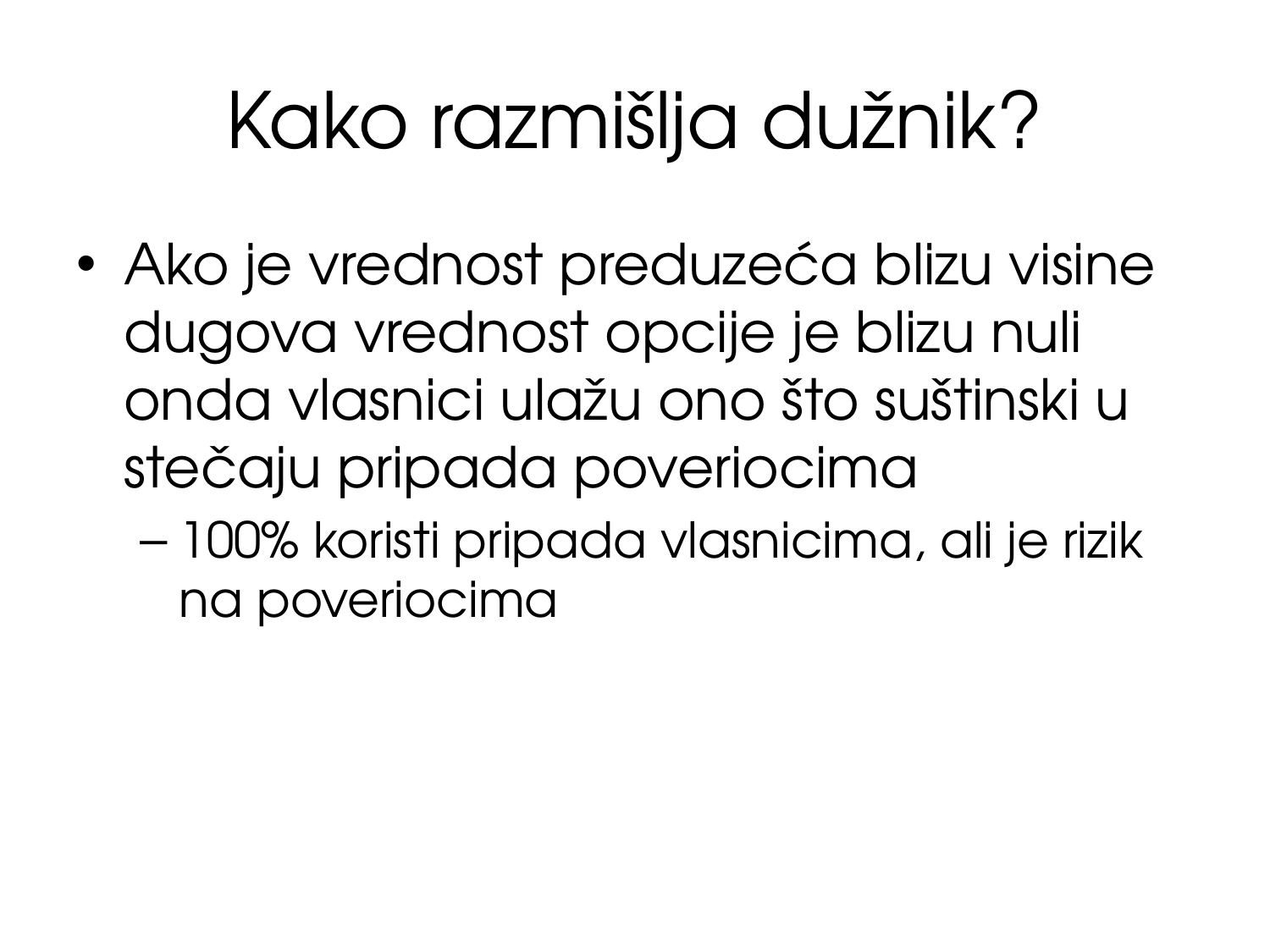

# Kako razmišlja dužnik?
Ako je vrednost preduzeća blizu visine dugova vrednost opcije je blizu nuli onda vlasnici ulažu ono što suštinski u stečaju pripada poveriocima
100% koristi pripada vlasnicima, ali je rizik na poveriocima